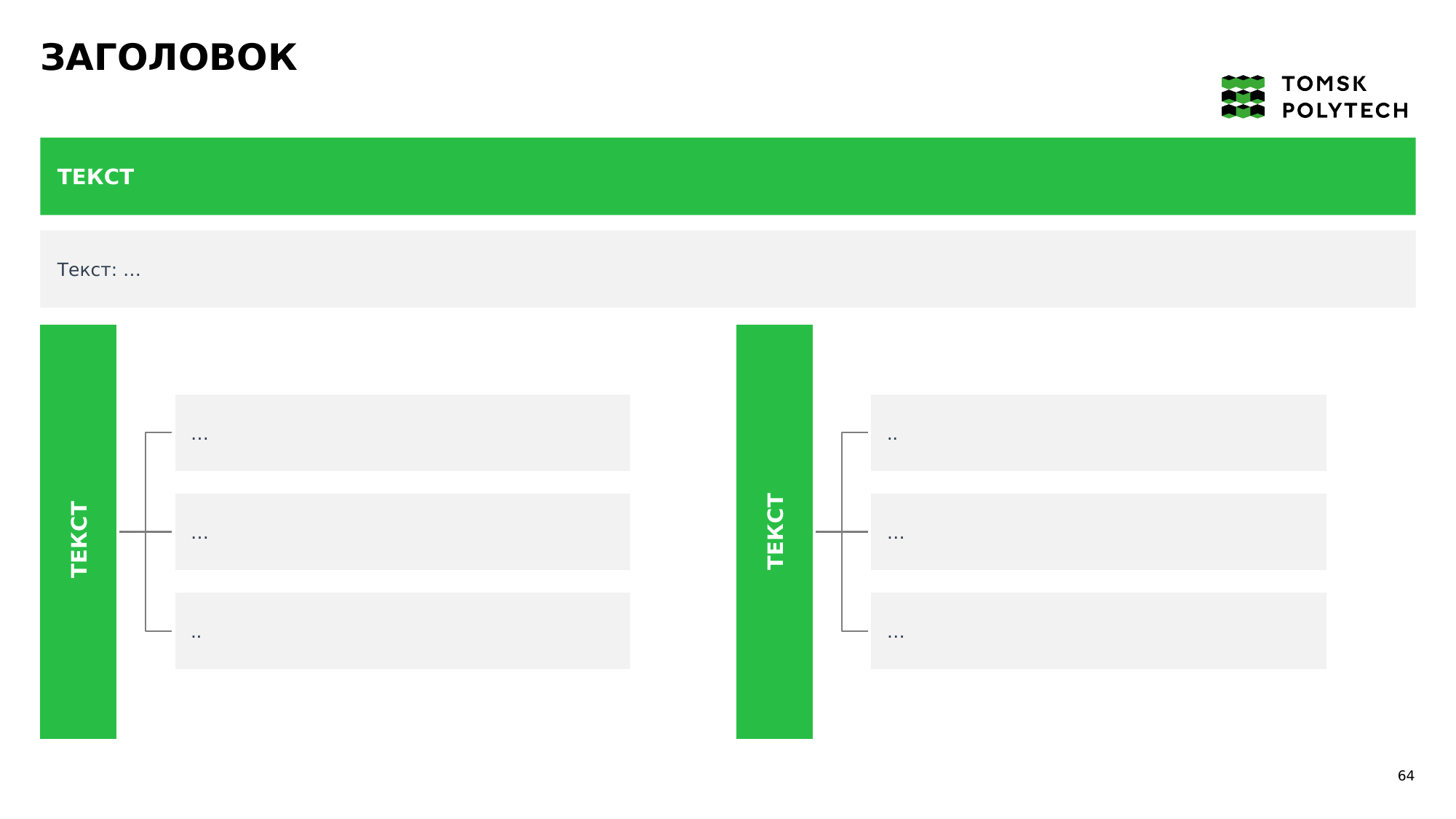

ЗАГОЛОВОК
ТЕКСТ
Текст: …

ТЕКСТ
…
…
..

ТЕКСТ
..
…
…
64